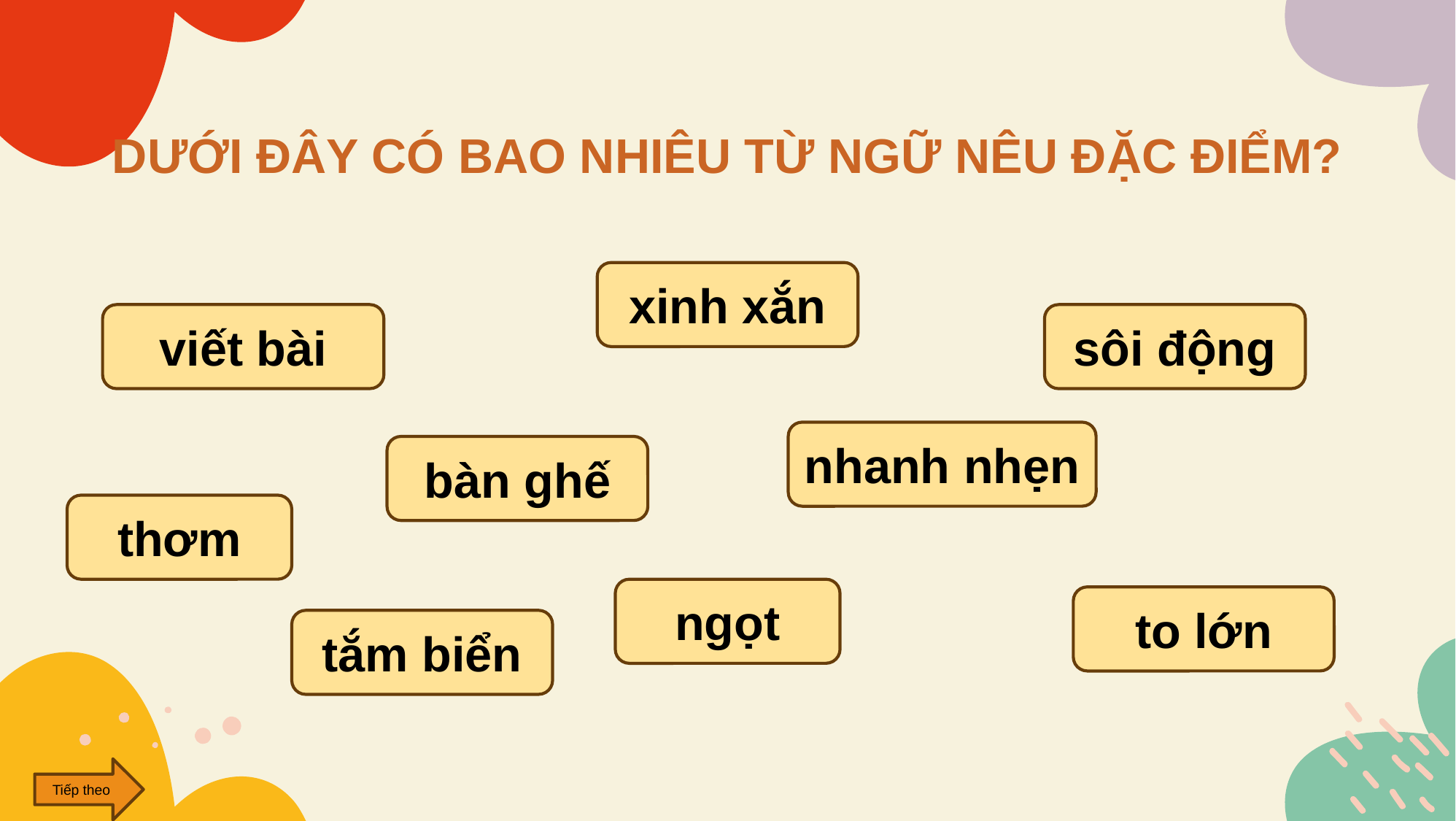

DƯỚI ĐÂY CÓ BAO NHIÊU TỪ NGỮ NÊU ĐẶC ĐIỂM?
xinh xắn
viết bài
sôi động
nhanh nhẹn
bàn ghế
thơm
ngọt
to lớn
tắm biển
Tiếp theo